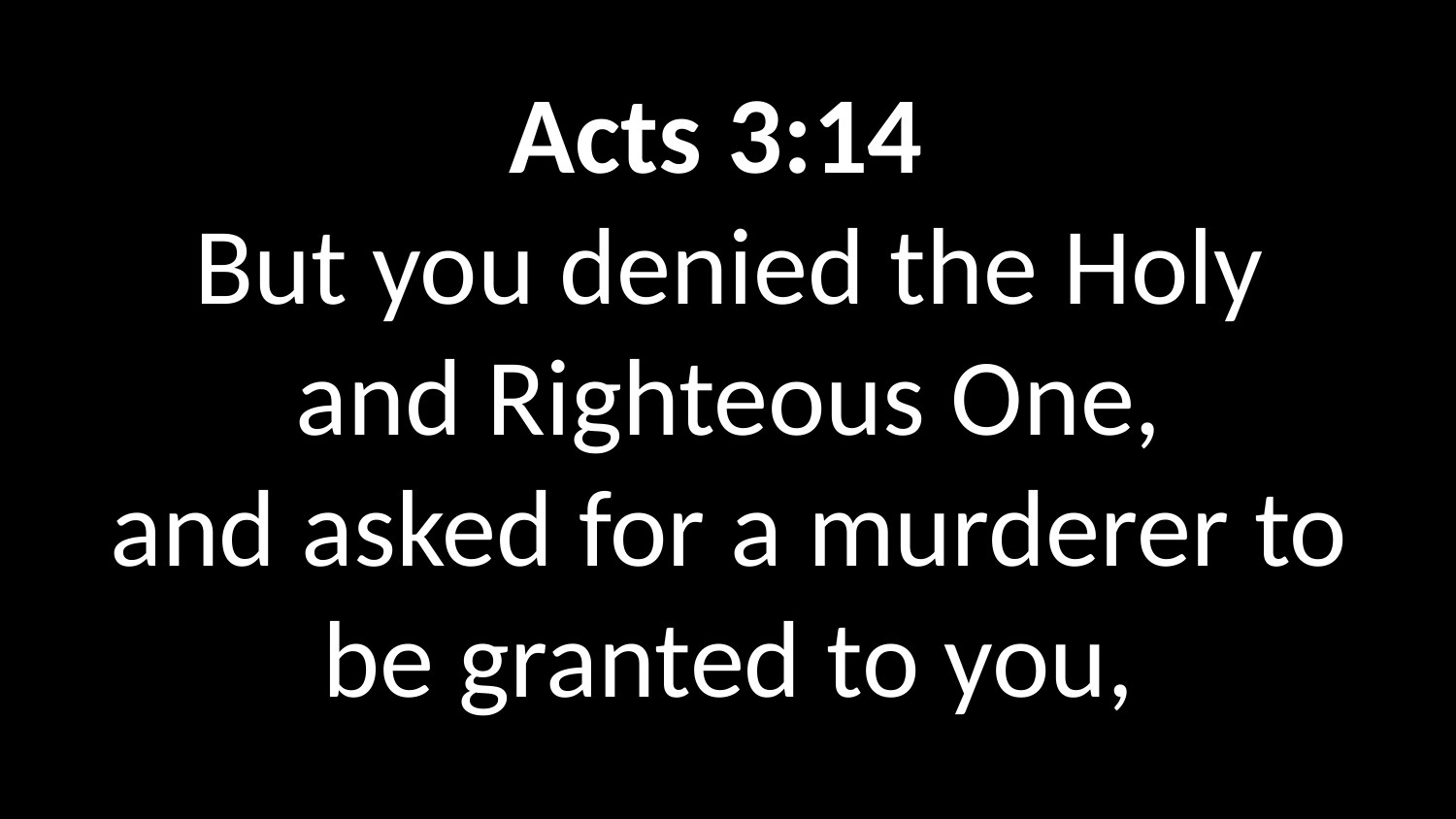

Acts 3:14
But you denied the Holy and Righteous One, and asked for a murderer to be granted to you,

Psalm 16:11
You make known to me the path of life; in your presence there is fullness of joy; at your right hand are pleasures forevermore.